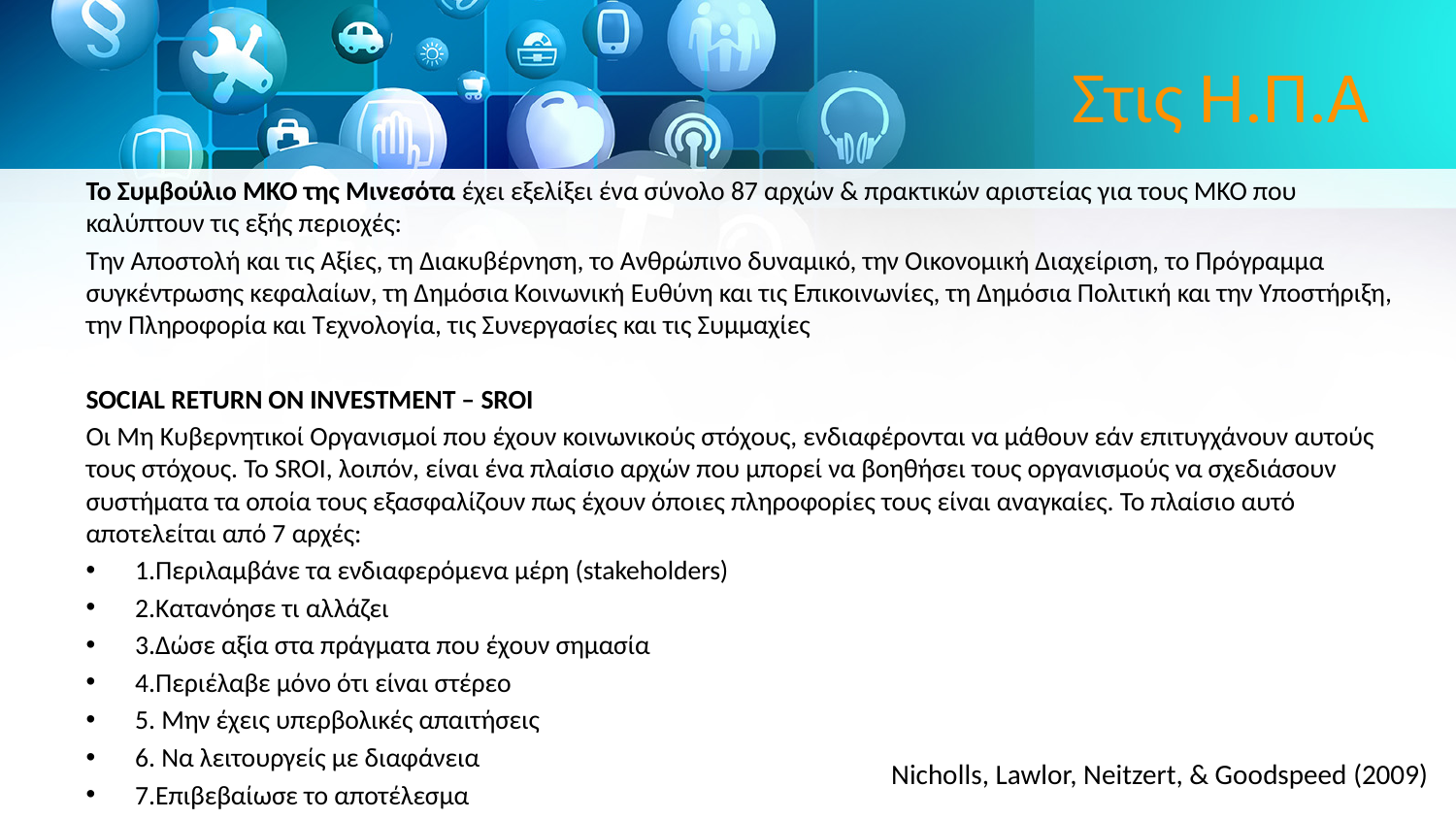

# Στις Η.Π.Α
Το Συμβούλιο ΜΚΟ της Μινεσότα έχει εξελίξει ένα σύνολο 87 αρχών & πρακτικών αριστείας για τους ΜΚΟ που καλύπτουν τις εξής περιοχές:
Την Αποστολή και τις Αξίες, τη Διακυβέρνηση, το Ανθρώπινο δυναμικό, την Οικονομική Διαχείριση, το Πρόγραμμα συγκέντρωσης κεφαλαίων, τη Δημόσια Κοινωνική Ευθύνη και τις Επικοινωνίες, τη Δημόσια Πολιτική και την Υποστήριξη, την Πληροφορία και Τεχνολογία, τις Συνεργασίες και τις Συμμαχίες

SOCIAL RETURN ON INVESTMENT – SROI
Οι Μη Κυβερνητικοί Οργανισμοί που έχουν κοινωνικούς στόχους, ενδιαφέρονται να μάθουν εάν επιτυγχάνουν αυτούς τους στόχους. Το SROI, λοιπόν, είναι ένα πλαίσιο αρχών που μπορεί να βοηθήσει τους οργανισμούς να σχεδιάσουν συστήματα τα οποία τους εξασφαλίζουν πως έχουν όποιες πληροφορίες τους είναι αναγκαίες. Το πλαίσιο αυτό αποτελείται από 7 αρχές:
1.Περιλαμβάνε τα ενδιαφερόμενα μέρη (stakeholders)
2.Κατανόησε τι αλλάζει
3.Δώσε αξία στα πράγματα που έχουν σημασία
4.Περιέλαβε μόνο ότι είναι στέρεο
5. Μην έχεις υπερβολικές απαιτήσεις
6. Να λειτουργείς με διαφάνεια
7.Επιβεβαίωσε το αποτέλεσμα
Nicholls, Lawlor, Neitzert, & Goodspeed (2009)